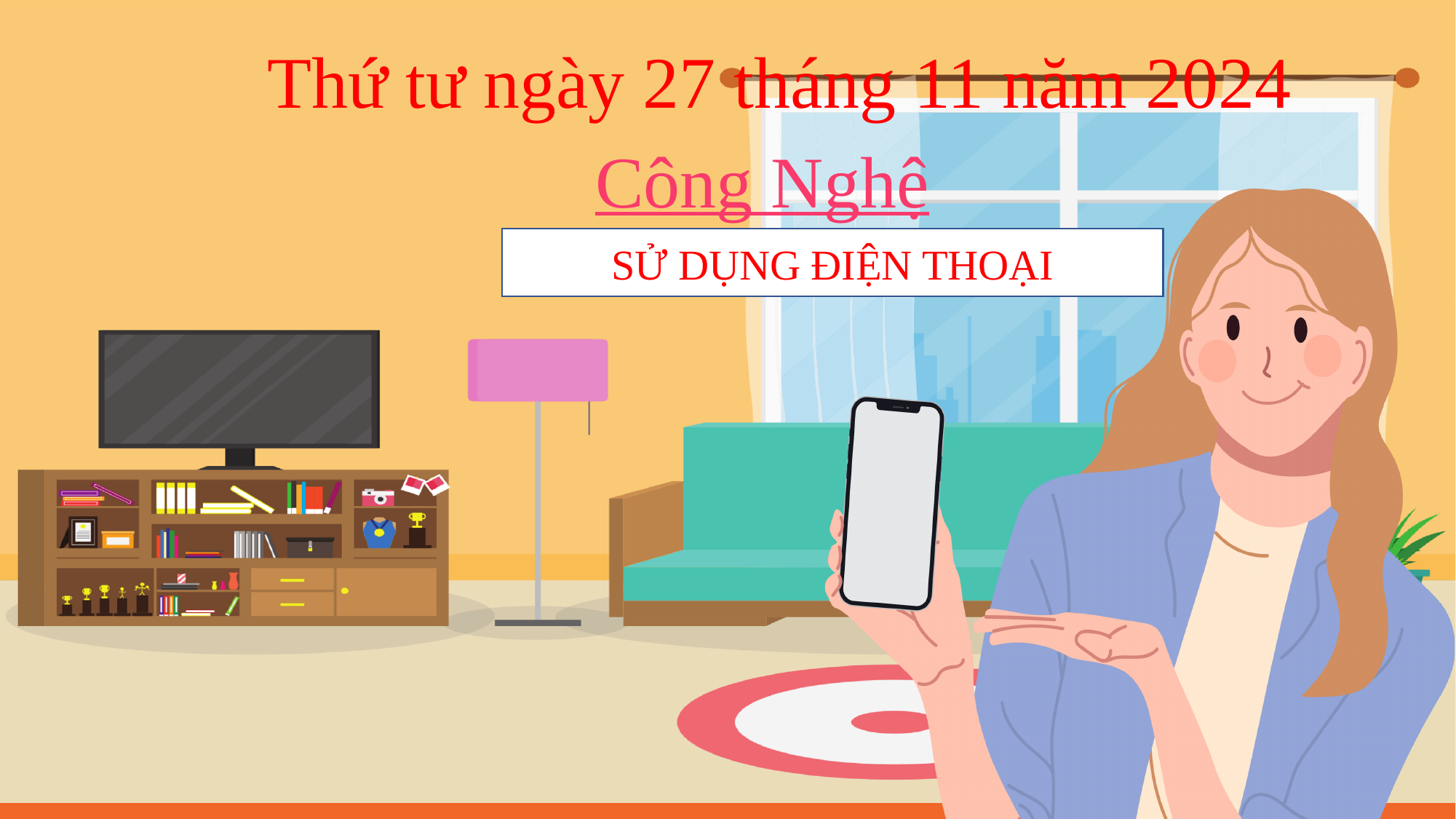

Thứ tư ngày 27 tháng 11 năm 2024
Công Nghệ

SỬ DỤNG ĐIỆN THOẠI